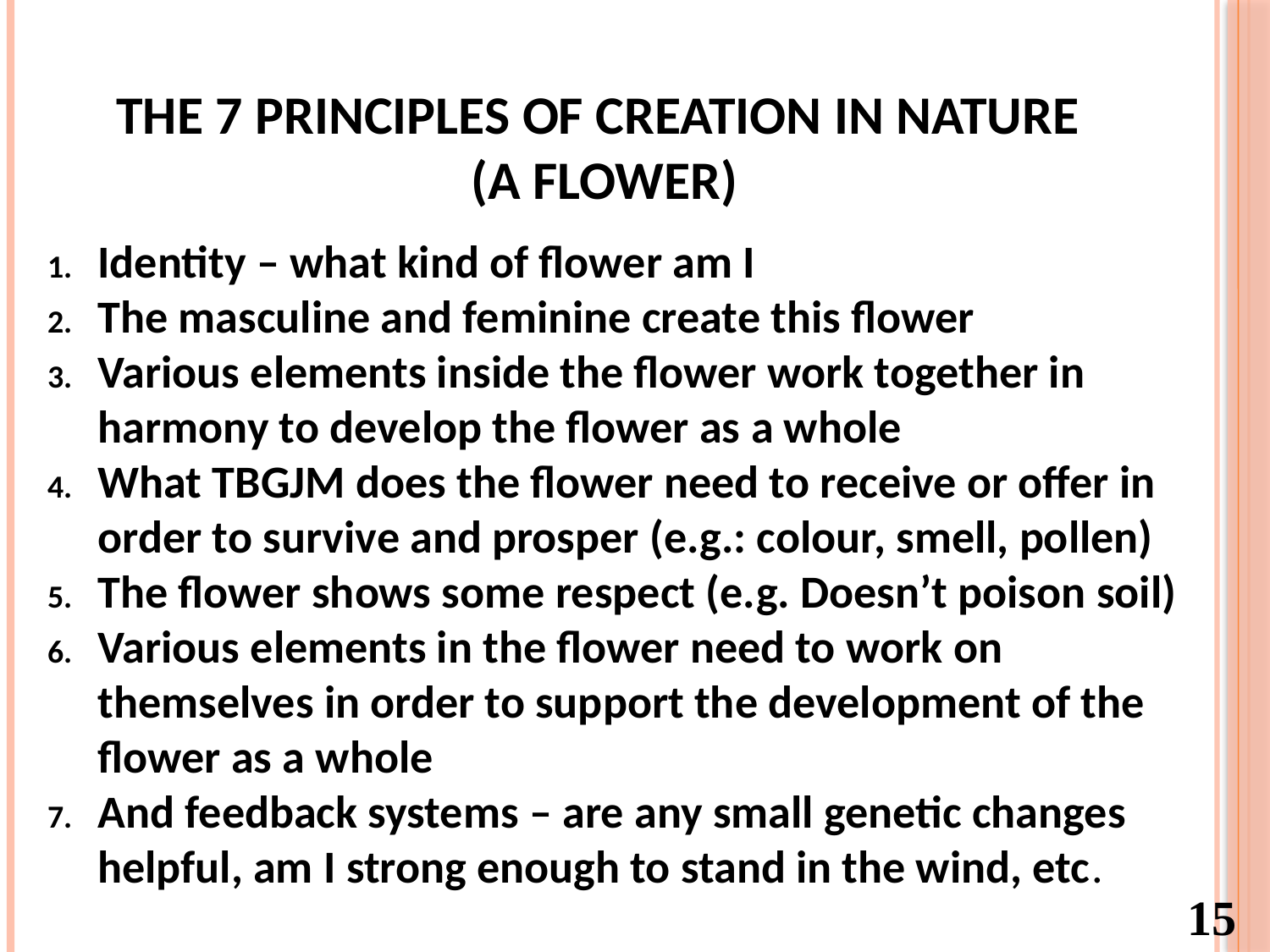

# The 7 principles of Creation in Nature (A flower)
Identity – what kind of flower am I
The masculine and feminine create this flower
Various elements inside the flower work together in harmony to develop the flower as a whole
What TBGJM does the flower need to receive or offer in order to survive and prosper (e.g.: colour, smell, pollen)
The flower shows some respect (e.g. Doesn’t poison soil)
Various elements in the flower need to work on themselves in order to support the development of the flower as a whole
And feedback systems – are any small genetic changes helpful, am I strong enough to stand in the wind, etc.
15